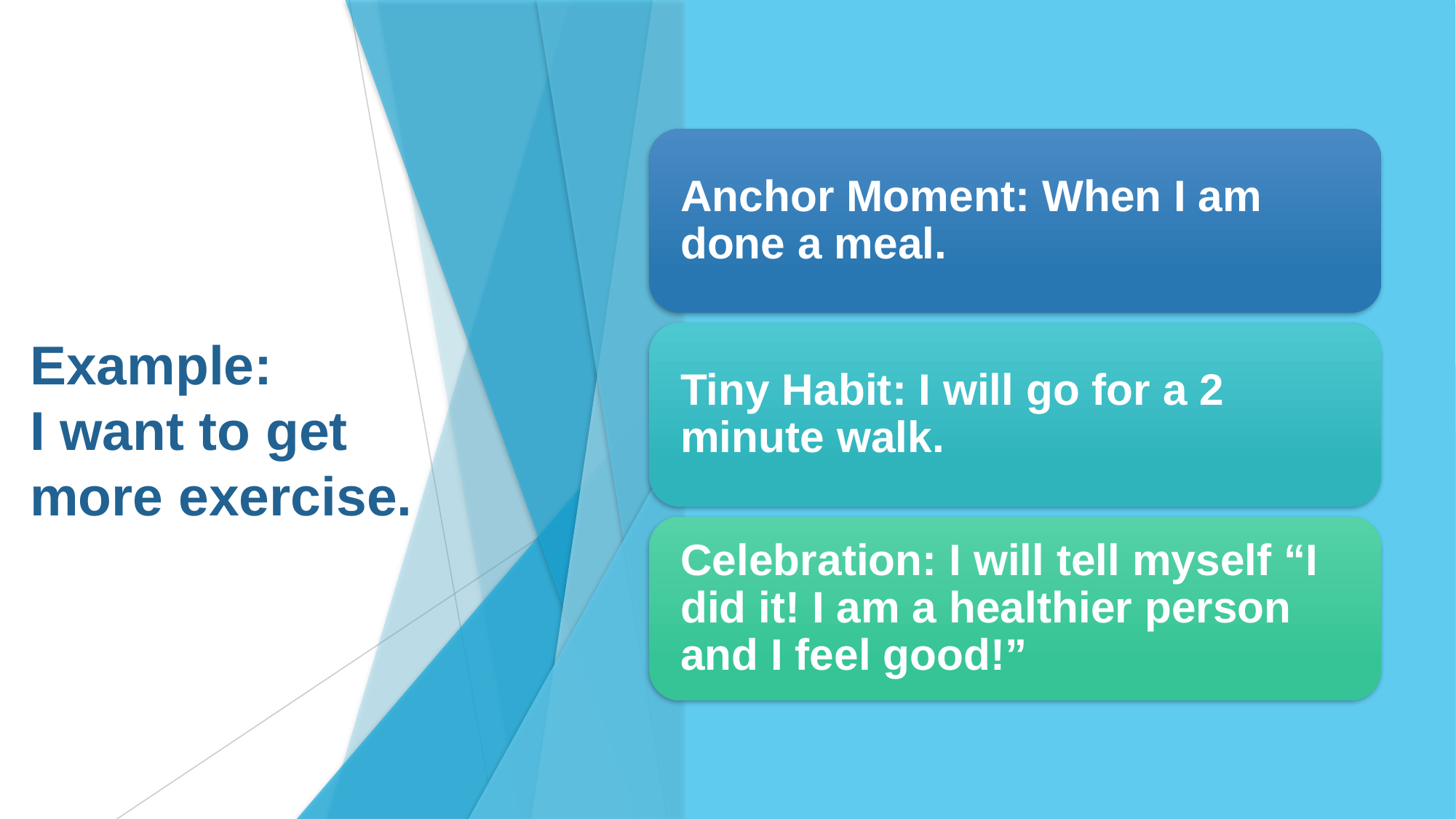

Anchor Moment: When I am done a meal.
Tiny Habit: I will go for a 2 minute walk.
Celebration: I will tell myself “I did it! I am a healthier person and I feel good!”
# Example: I want to get more exercise.